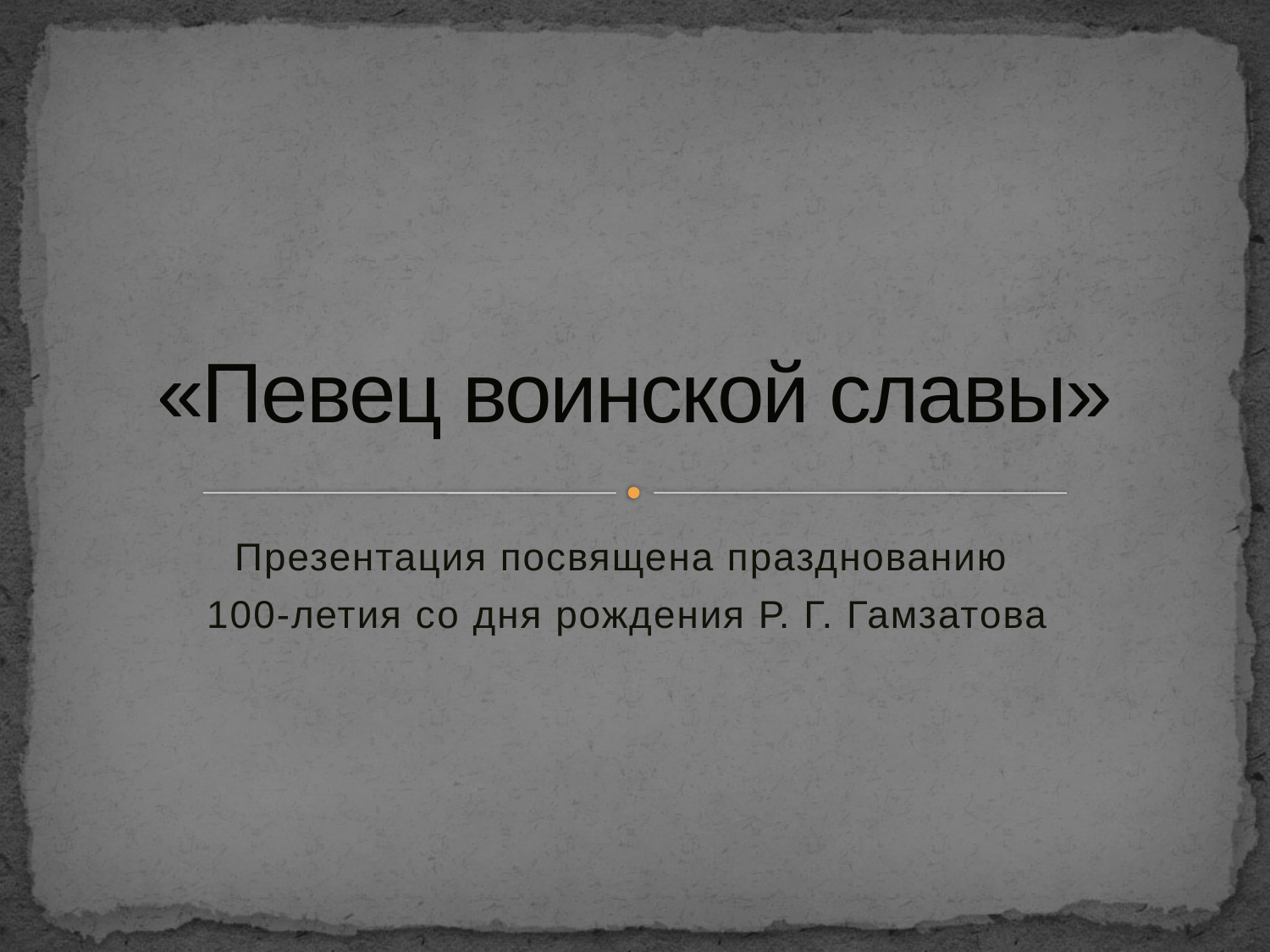

# «Певец воинской славы»
Презентация посвящена празднованию
100-летия со дня рождения Р. Г. Гамзатова